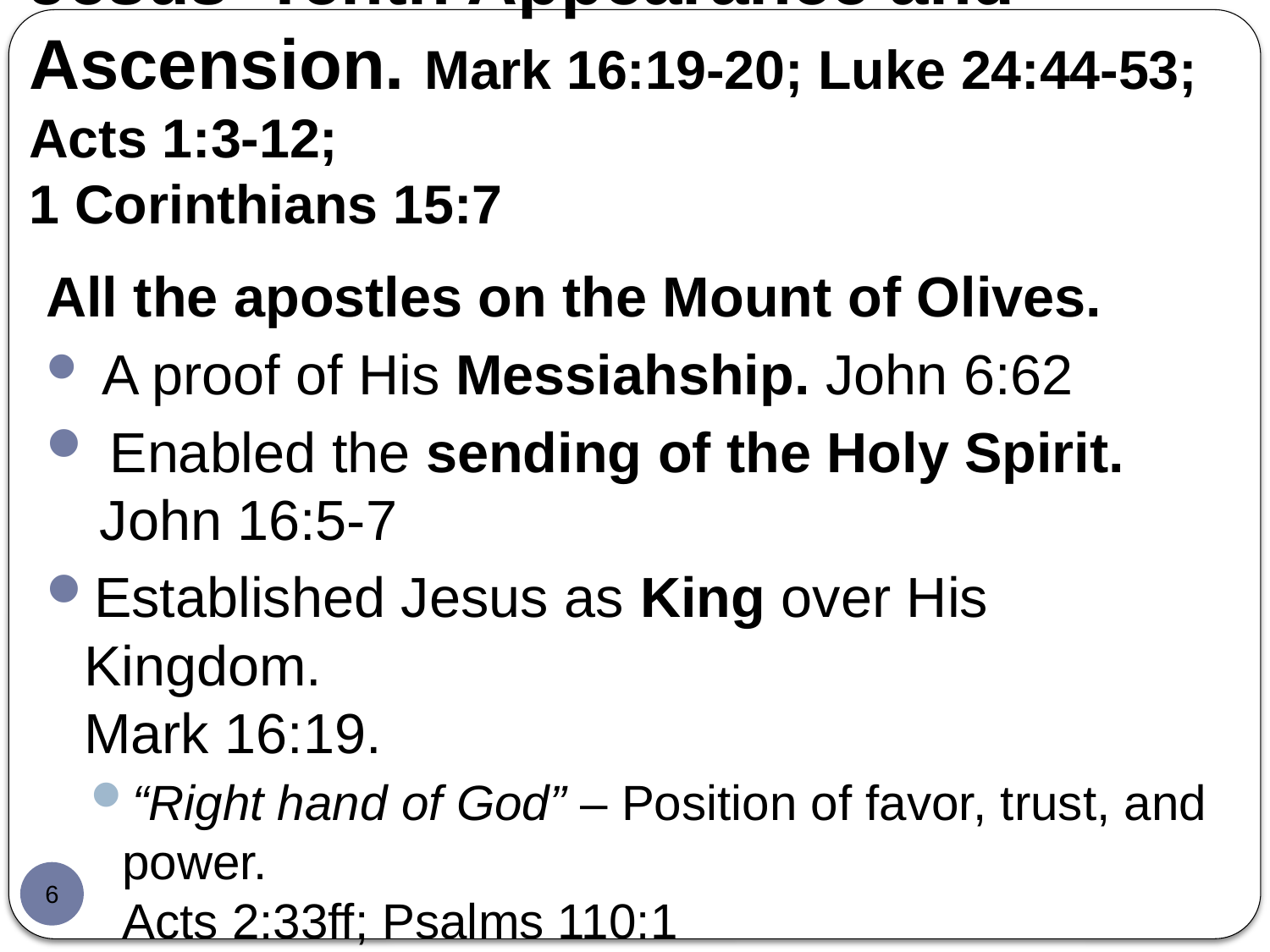

# Jesus’ Tenth Appearance and Ascension. Mark 16:19-20; Luke 24:44-53; Acts 1:3-12; 1 Corinthians 15:7
All the apostles on the Mount of Olives.
 A proof of His Messiahship. John 6:62
 Enabled the sending of the Holy Spirit.
 John 16:5-7
Established Jesus as King over His Kingdom.
Mark 16:19.
“Right hand of God” – Position of favor, trust, and power.
Acts 2:33ff; Psalms 110:1
Daniel 7:13-14 – Daniel’s vision prophesied this event.
cf. Ephesians 1:20-23
6